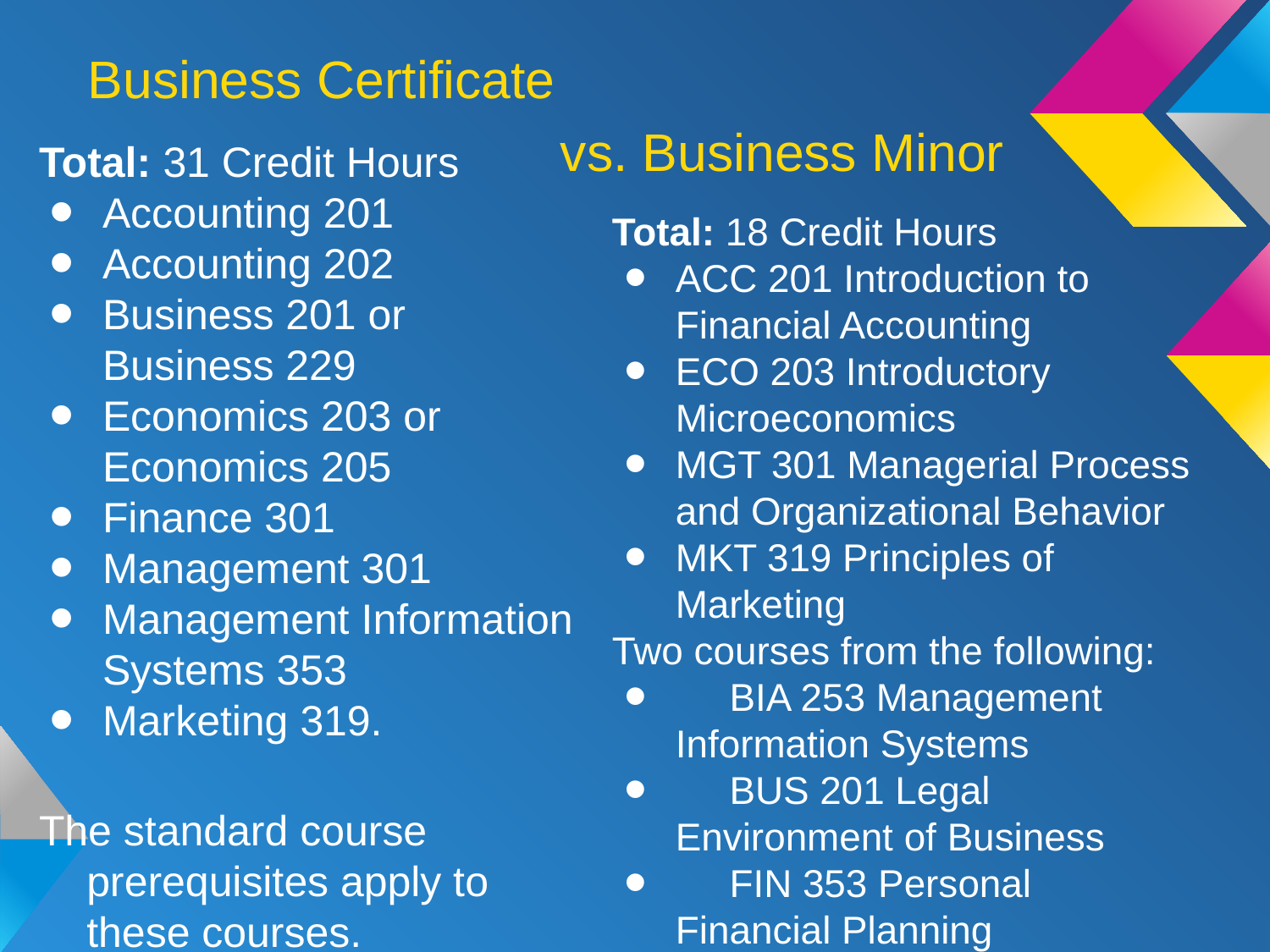

Business Certificate
# vs. Business Minor
Total: 31 Credit Hours
Accounting 201
Accounting 202
Business 201 or Business 229
Economics 203 or Economics 205
Finance 301
Management 301
Management Information Systems 353
Marketing 319.

The standard course prerequisites apply to these courses.
Total: 18 Credit Hours
ACC 201 Introduction to Financial Accounting
ECO 203 Introductory Microeconomics
MGT 301 Managerial Process and Organizational Behavior
MKT 319 Principles of Marketing
Two courses from the following:
     BIA 253 Management Information Systems
     BUS 201 Legal Environment of Business
     FIN 353 Personal Financial Planning